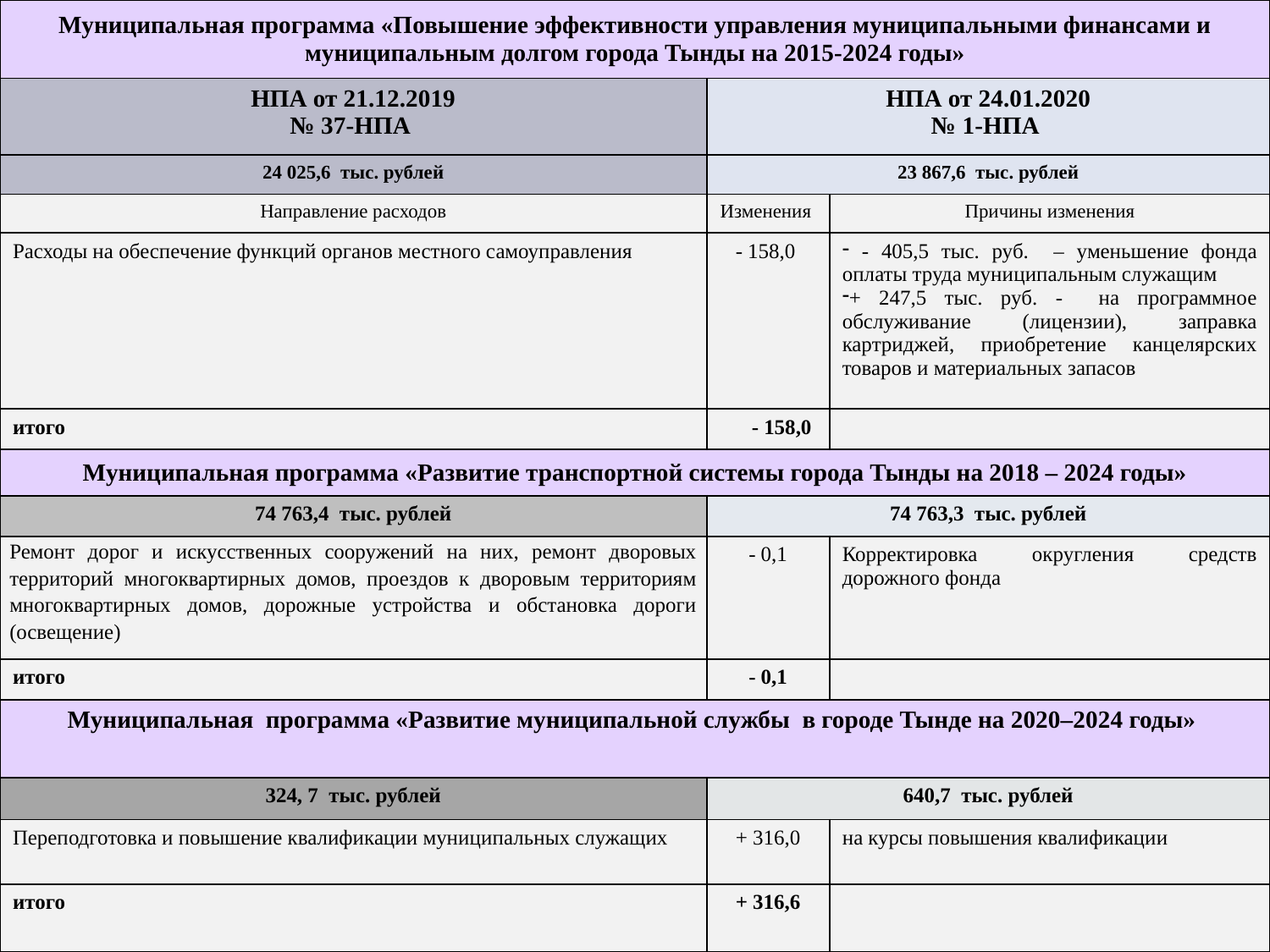

| Муниципальная программа «Повышение эффективности управления муниципальными финансами и муниципальным долгом города Тынды на 2015-2024 годы» |  |  |
| --- | --- | --- |
| НПА от 21.12.2019 № 37-НПА | НПА от 24.01.2020 № 1-НПА |  |
| 24 025,6 тыс. рублей | 23 867,6 тыс. рублей |  |
| Направление расходов | Изменения | Причины изменения |
| Расходы на обеспечение функций органов местного самоуправления | - 158,0 | - 405,5 тыс. руб. – уменьшение фонда оплаты труда муниципальным служащим + 247,5 тыс. руб. - на программное обслуживание (лицензии), заправка картриджей, приобретение канцелярских товаров и материальных запасов |
| итого | - 158,0 |  |
| Муниципальная программа «Развитие транспортной системы города Тынды на 2018 – 2024 годы» |  |  |
| 74 763,4 тыс. рублей | 74 763,3 тыс. рублей |  |
| Ремонт дорог и искусственных сооружений на них, ремонт дворовых территорий многоквартирных домов, проездов к дворовым территориям многоквартирных домов, дорожные устройства и обстановка дороги (освещение) | - 0,1 | Корректировка округления средств дорожного фонда |
| итого | - 0,1 |  |
| Муниципальная программа «Развитие муниципальной службы в городе Тынде на 2020–2024 годы» |  |  |
| 324, 7 тыс. рублей | 640,7 тыс. рублей |  |
| Переподготовка и повышение квалификации муниципальных служащих | + 316,0 | на курсы повышения квалификации |
| итого | + 316,6 |  |
14